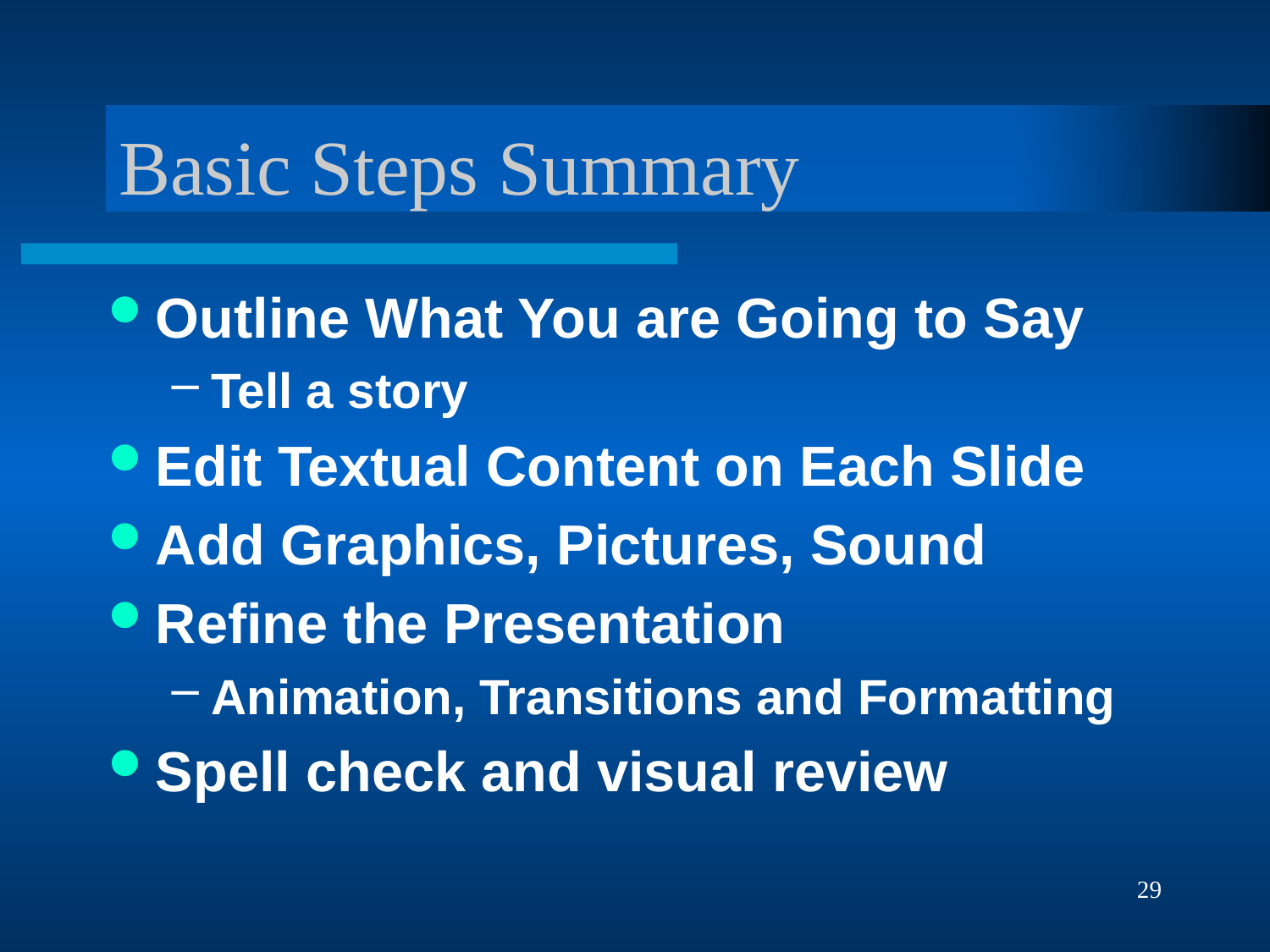

# Basic Steps Summary
Outline What You are Going to Say
Tell a story
Edit Textual Content on Each Slide
Add Graphics, Pictures, Sound
Refine the Presentation
Animation, Transitions and Formatting
Spell check and visual review
29